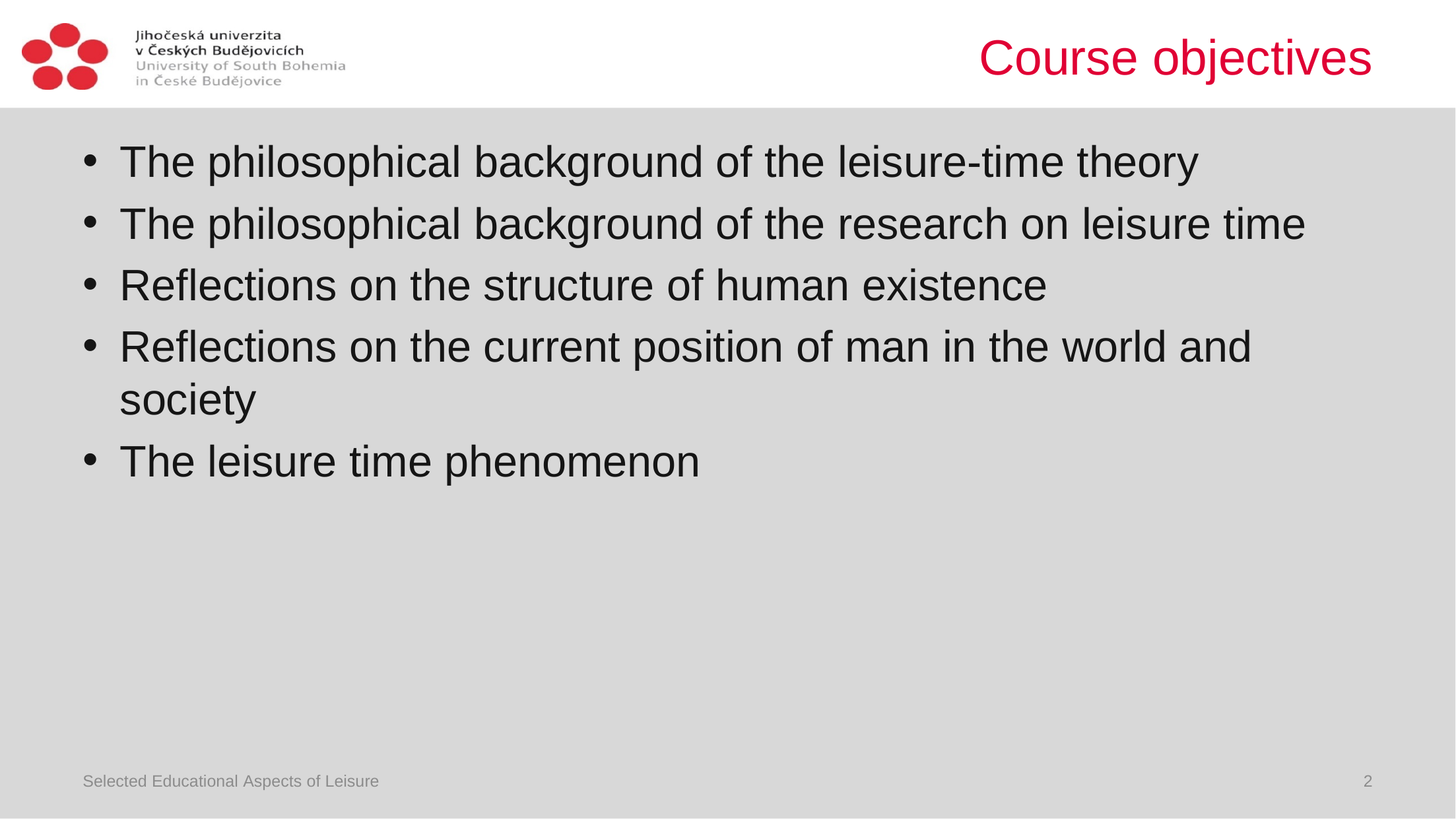

# Course objectives
The philosophical background of the leisure-time theory
The philosophical background of the research on leisure time
Reflections on the structure of human existence
Reflections on the current position of man in the world and society
The leisure time phenomenon
Selected Educational Aspects of Leisure
2